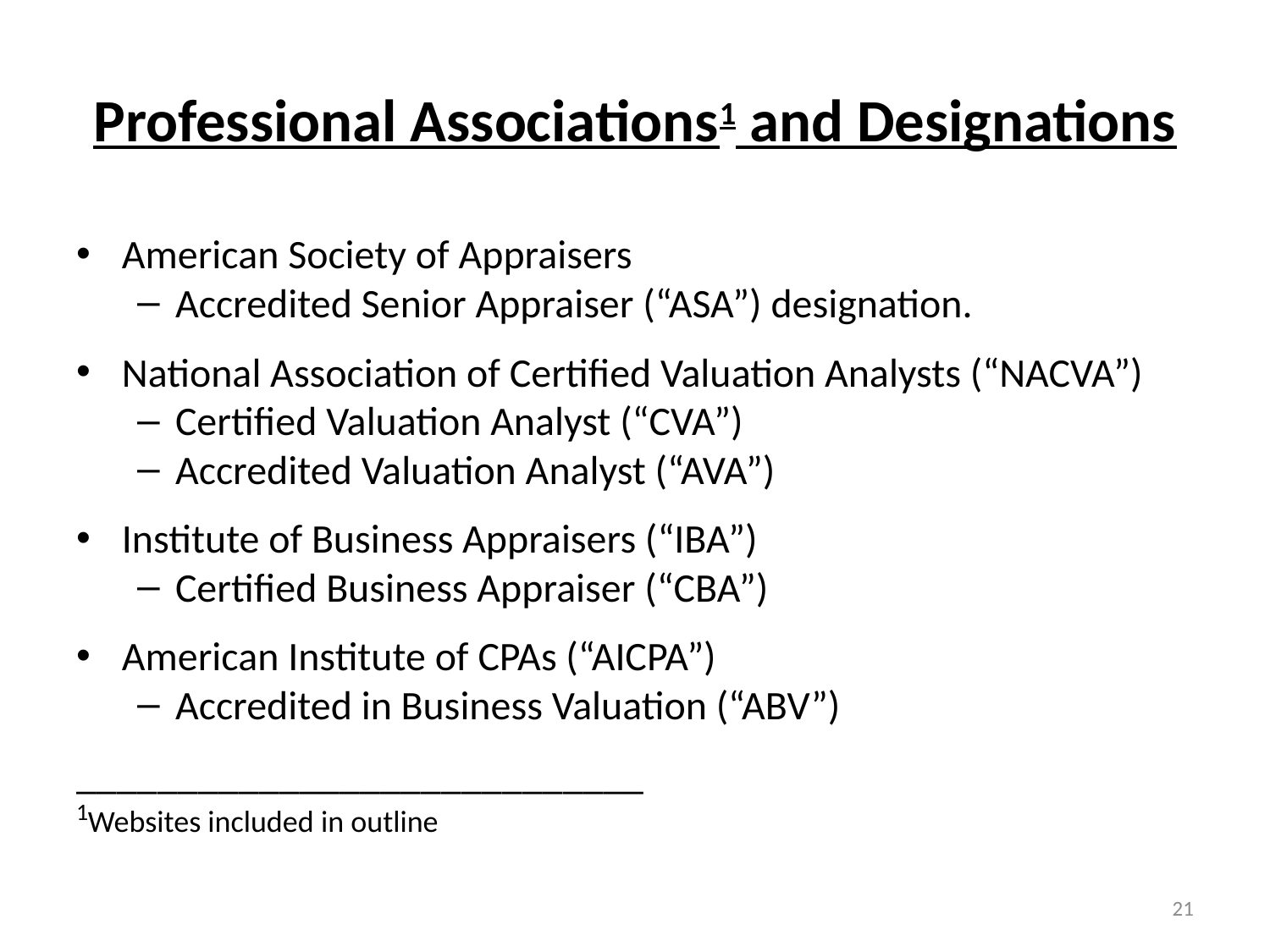

# Professional Associations1 and Designations
American Society of Appraisers
Accredited Senior Appraiser (“ASA”) designation.
National Association of Certified Valuation Analysts (“NACVA”)
Certified Valuation Analyst (“CVA”)
Accredited Valuation Analyst (“AVA”)
Institute of Business Appraisers (“IBA”)
Certified Business Appraiser (“CBA”)
American Institute of CPAs (“AICPA”)
Accredited in Business Valuation (“ABV”)
____________________________
1Websites included in outline

21